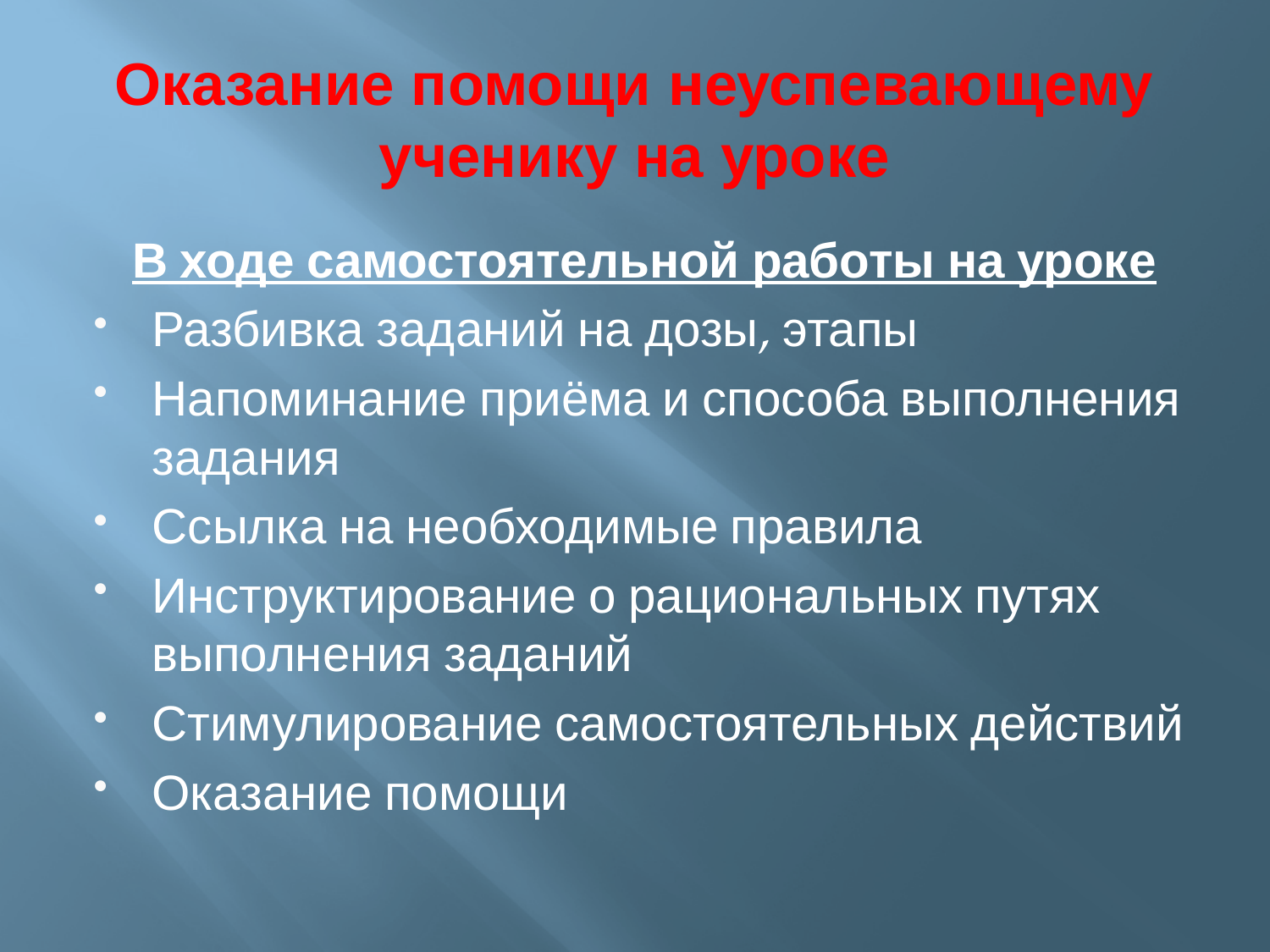

# Оказание помощи неуспевающему ученику на уроке
В ходе самостоятельной работы на уроке
Разбивка заданий на дозы, этапы
Напоминание приёма и способа выполнения задания
Ссылка на необходимые правила
Инструктирование о рациональных путях выполнения заданий
Стимулирование самостоятельных действий
Оказание помощи